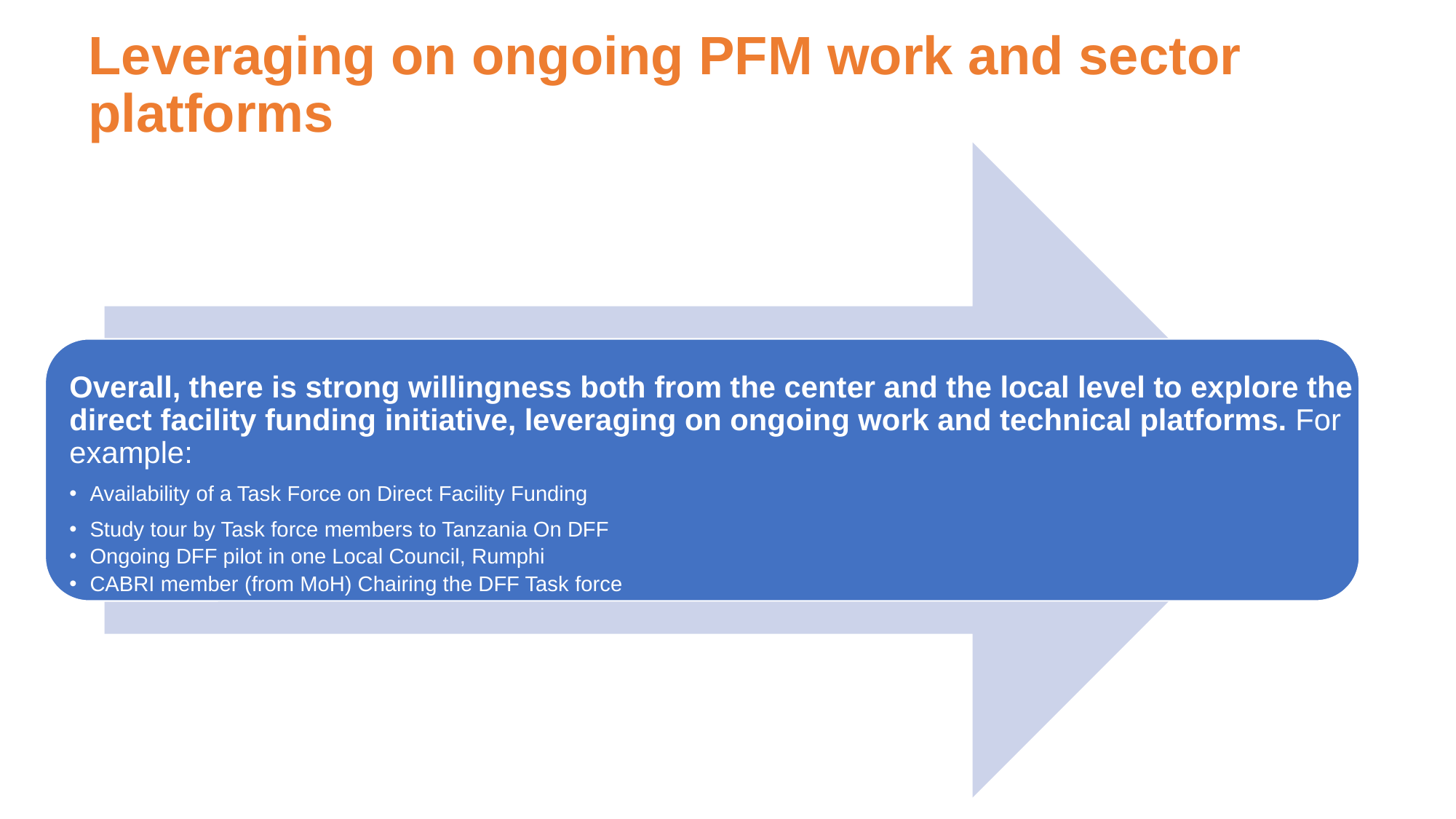

# Leveraging on ongoing PFM work and sector platforms

Overall, there is strong willingness both from the center and the local level to explore the direct facility funding initiative, leveraging on ongoing work and technical platforms. For example:
Availability of a Task Force on Direct Facility Funding
Study tour by Task force members to Tanzania On DFF
Ongoing DFF pilot in one Local Council, Rumphi
CABRI member (from MoH) Chairing the DFF Task force